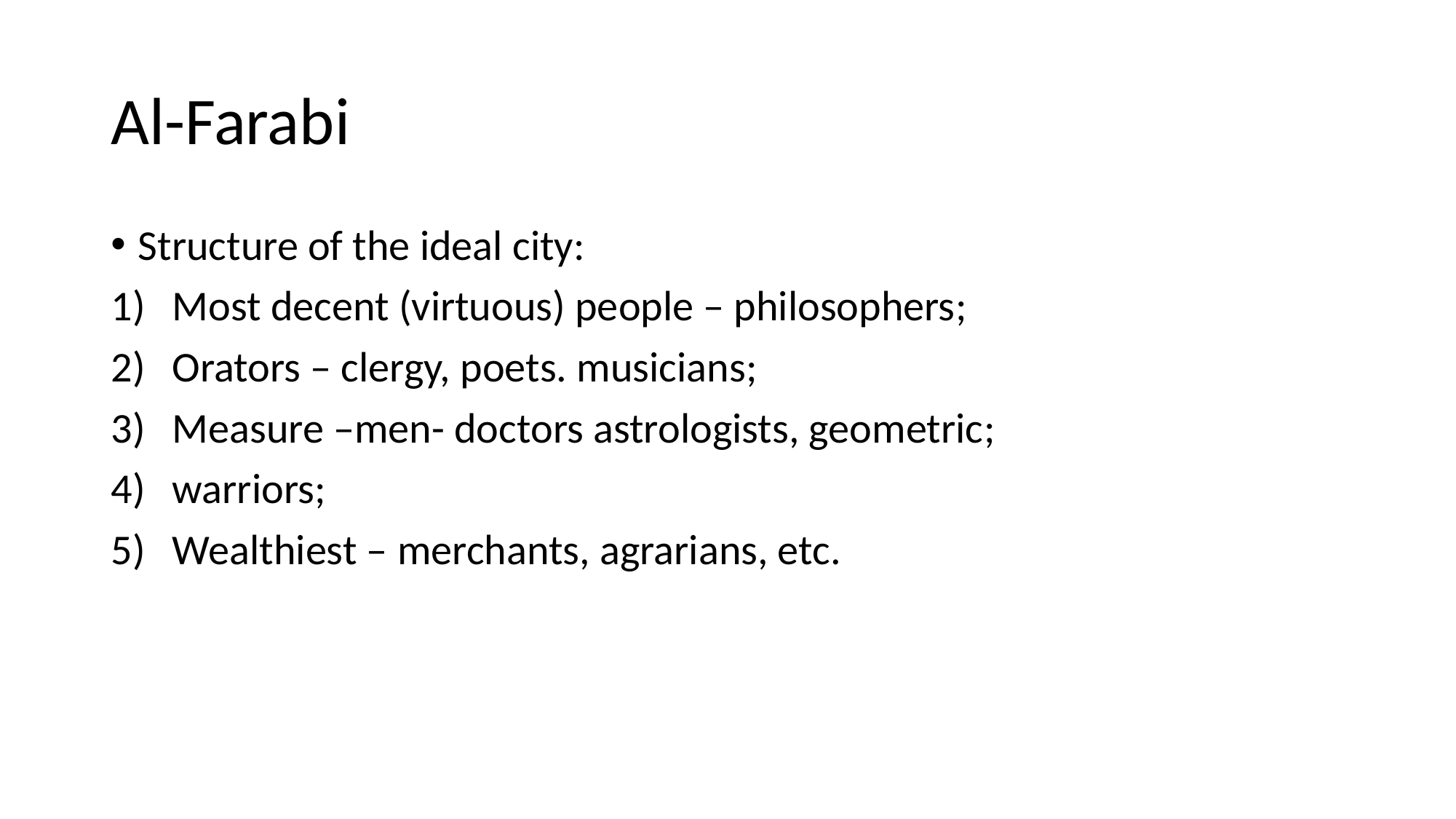

# Al-Farabi
Structure of the ideal city:
Most decent (virtuous) people – philosophers;
Orators – clergy, poets. musicians;
Measure –men- doctors astrologists, geometric;
warriors;
Wealthiest – merchants, agrarians, etc.